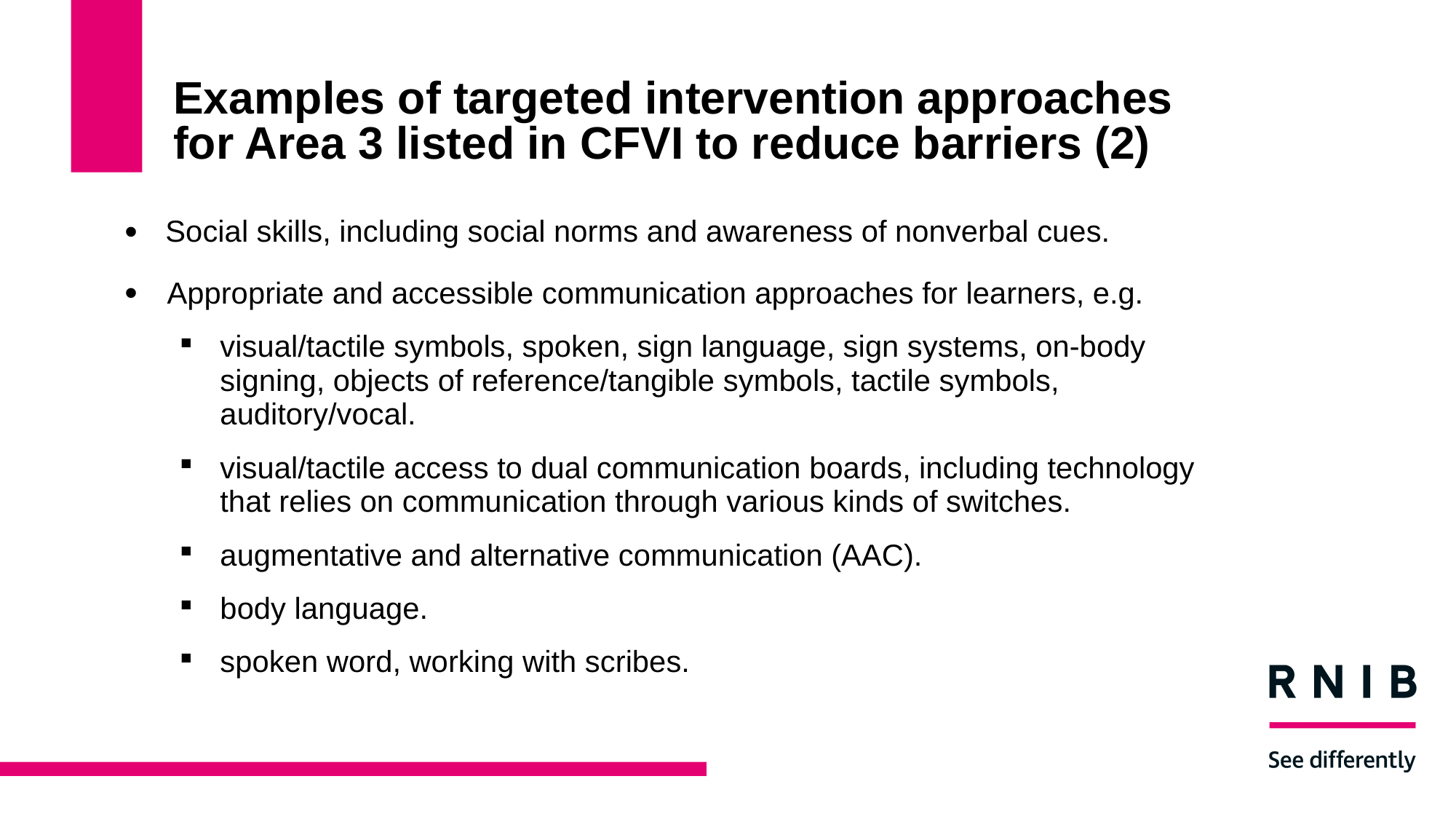

# Examples of targeted intervention approaches for Area 3 listed in CFVI to reduce barriers (2)
Social skills, including social norms and awareness of nonverbal cues.
 Appropriate and accessible communication approaches for learners, e.g.
visual/tactile symbols, spoken, sign language, sign systems, on-body signing, objects of reference/tangible symbols, tactile symbols, auditory/vocal.
visual/tactile access to dual communication boards, including technology that relies on communication through various kinds of switches.
augmentative and alternative communication (AAC).
body language.
spoken word, working with scribes.